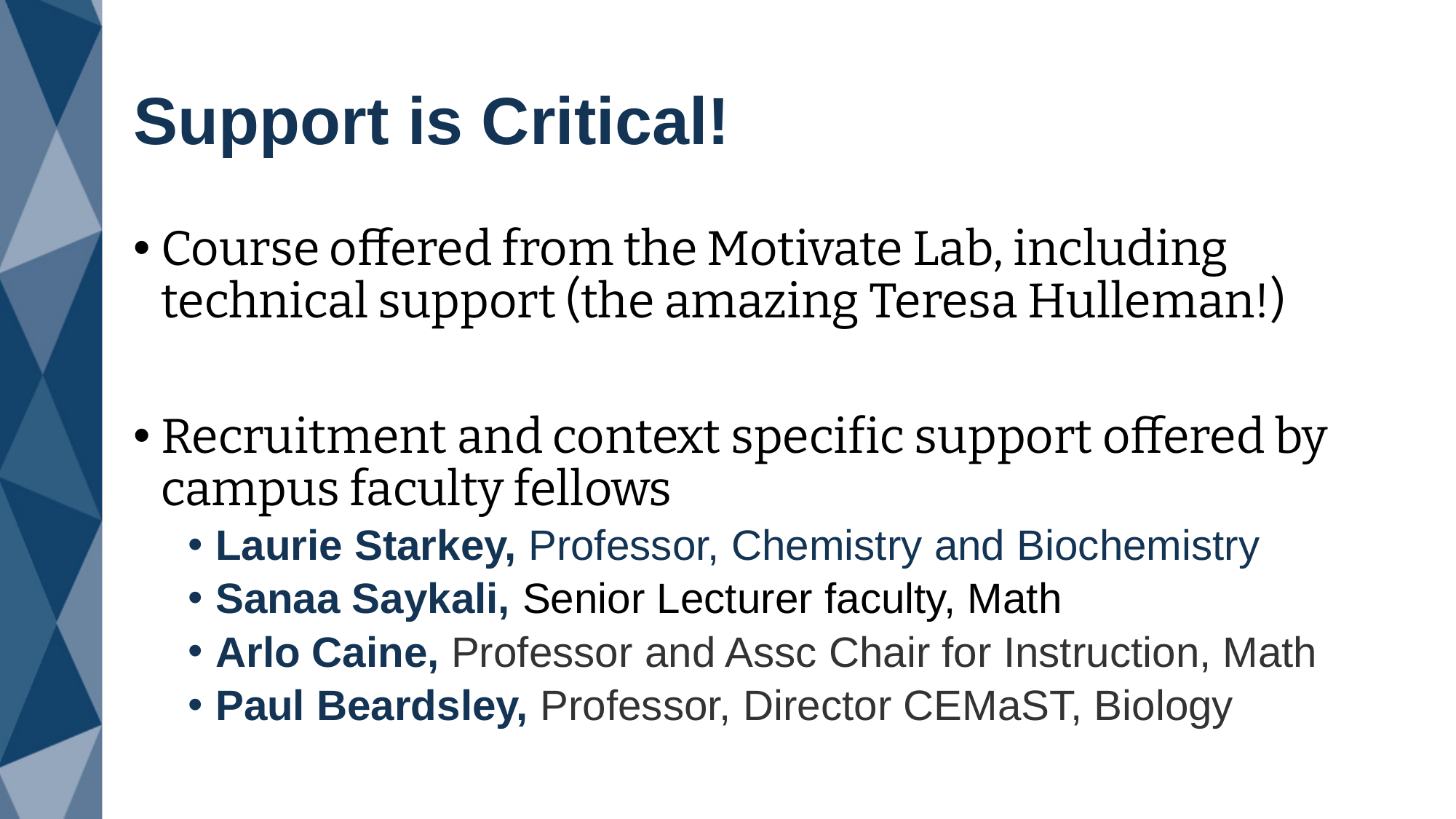

# Support is Critical!
Course offered from the Motivate Lab, including technical support (the amazing Teresa Hulleman!)

Recruitment and context specific support offered by campus faculty fellows
Laurie Starkey, Professor, Chemistry and Biochemistry
Sanaa Saykali, Senior Lecturer faculty, Math
Arlo Caine, Professor and Assc Chair for Instruction, Math
Paul Beardsley, Professor, Director CEMaST, Biology